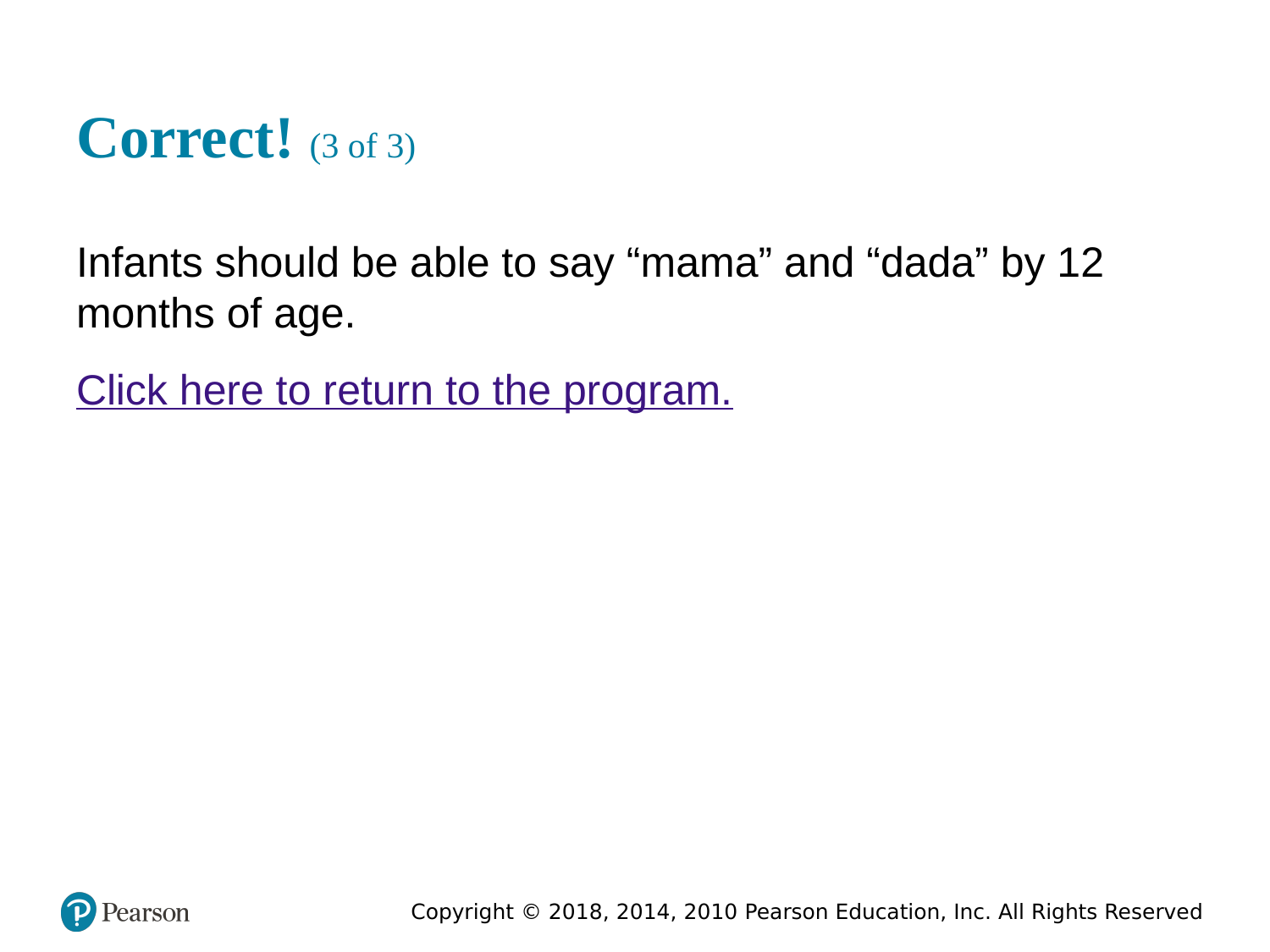

# Correct! (3 of 3)
Infants should be able to say “mama” and “dada” by 12 months of age.
Click here to return to the program.